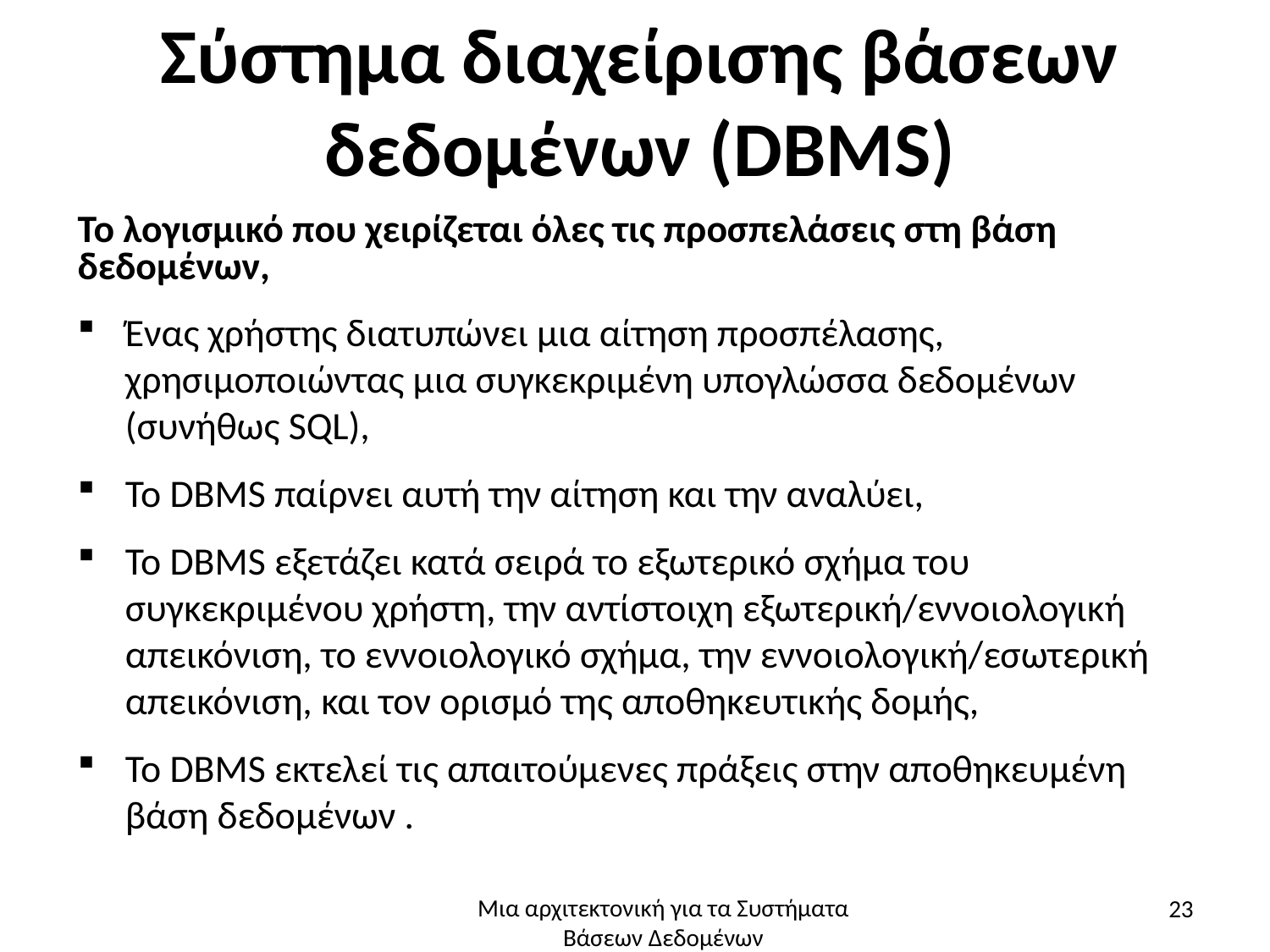

# Σύστημα διαχείρισης βάσεων δεδομένων (DBMS)
Το λογισμικό που χειρίζεται όλες τις προσπελάσεις στη βάση δεδομένων,
Ένας χρήστης διατυπώνει μια αίτηση προσπέλασης, χρησιμοποιώντας μια συγκεκριμένη υπογλώσσα δεδομένων (συνήθως SQL),
Το DBMS παίρνει αυτή την αίτηση και την αναλύει,
Το DBMS εξετάζει κατά σειρά το εξωτερικό σχήμα του συγκεκριμένου χρήστη, την αντίστοιχη εξωτερική/εννοιολογική απεικόνιση, το εννοιολογικό σχήμα, την εννοιολογική/εσωτερική απεικόνιση, και τον ορισμό της αποθηκευτικής δομής,
Το DBMS εκτελεί τις απαιτούμενες πράξεις στην αποθηκευμένη βάση δεδομένων .
23
Μια αρχιτεκτονική για τα Συστήματα Βάσεων Δεδομένων